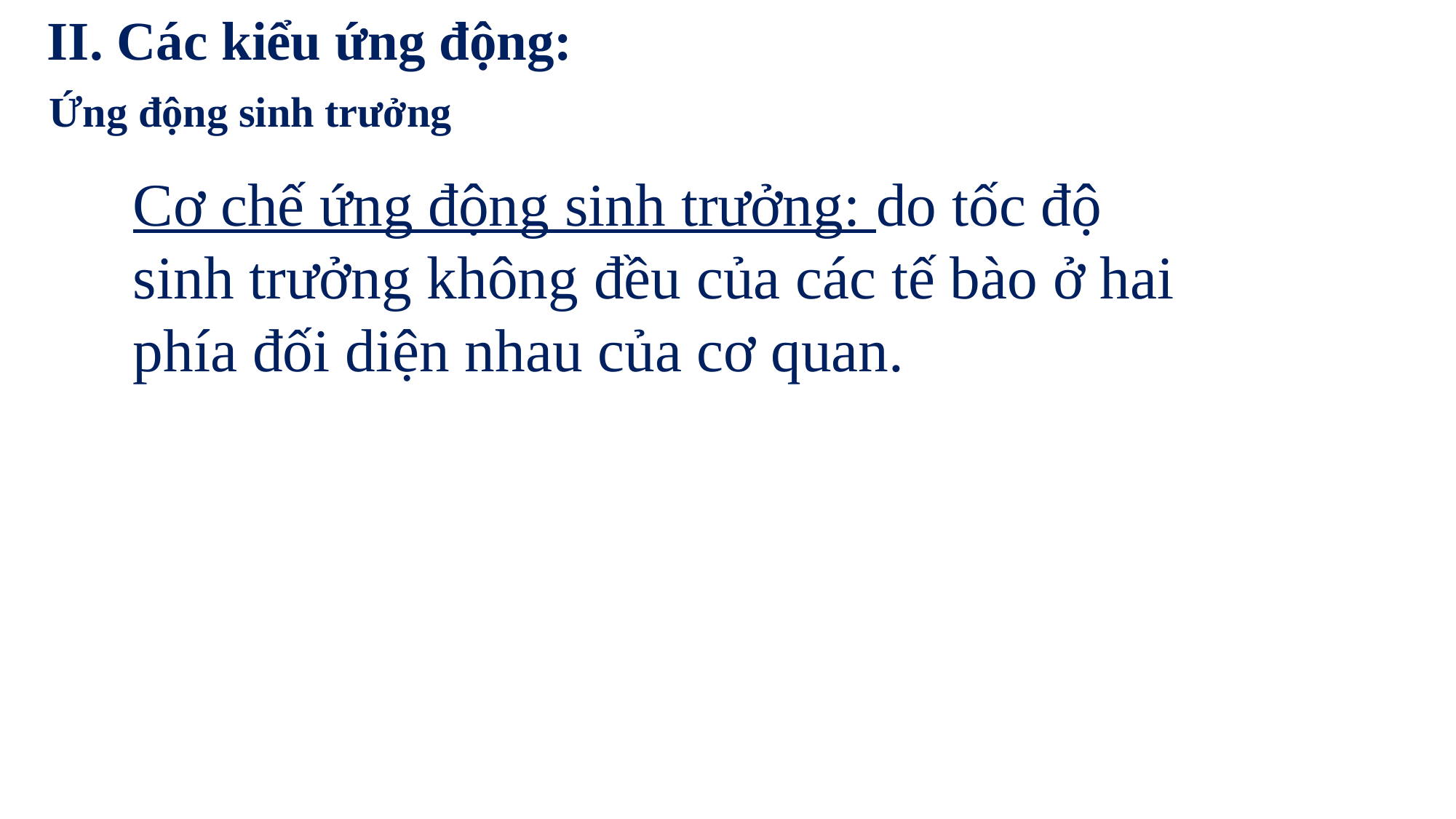

II. Các kiểu ứng động:
Ứng động sinh trưởng
Cơ chế ứng động sinh trưởng: do tốc độ sinh trưởng không đều của các tế bào ở hai phía đối diện nhau của cơ quan.